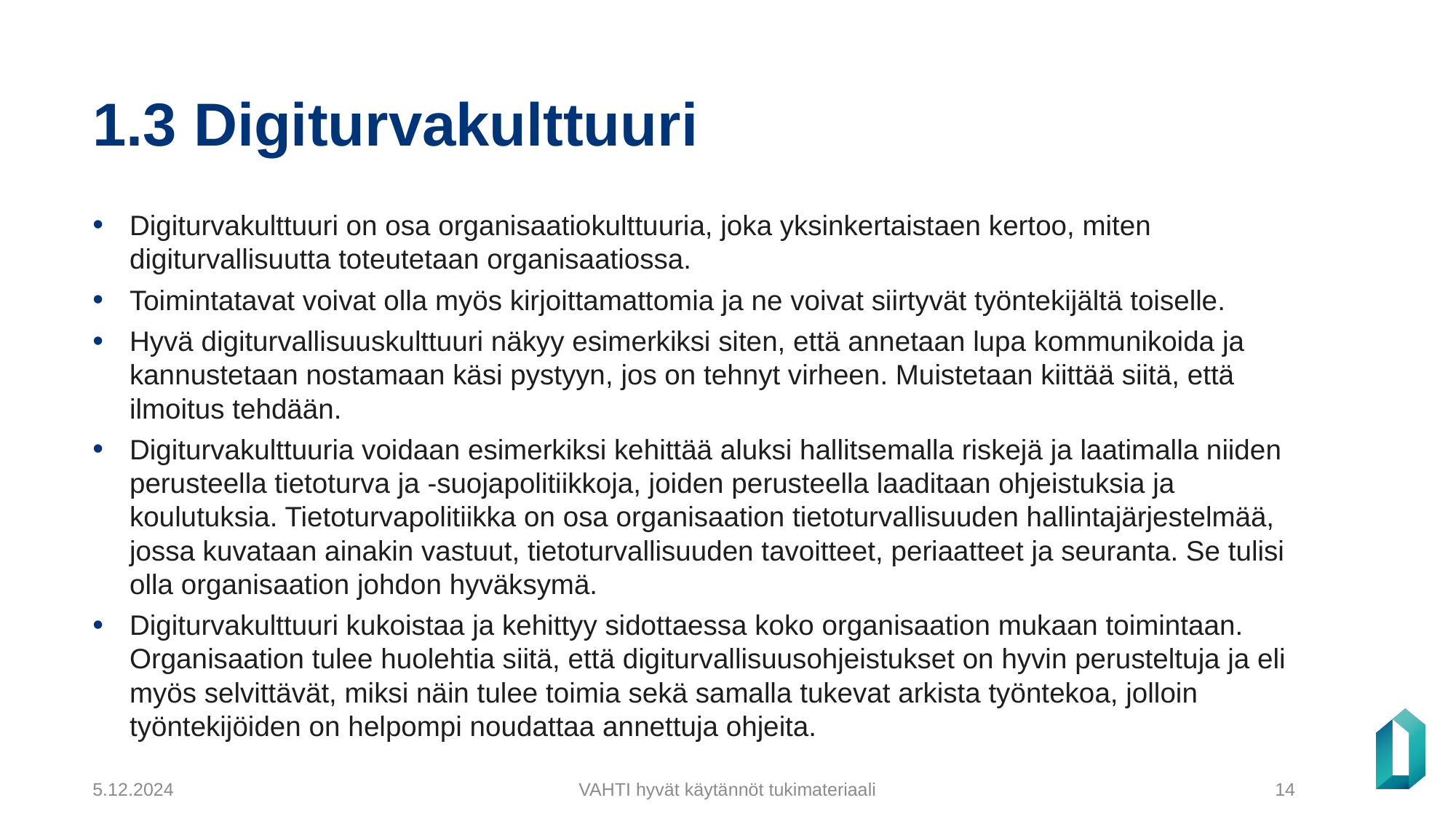

# 1.3 Digiturvakulttuuri
Digiturvakulttuuri on osa organisaatiokulttuuria, joka yksinkertaistaen kertoo, miten digiturvallisuutta toteutetaan organisaatiossa.
Toimintatavat voivat olla myös kirjoittamattomia ja ne voivat siirtyvät työntekijältä toiselle.
Hyvä digiturvallisuuskulttuuri näkyy esimerkiksi siten, että annetaan lupa kommunikoida ja kannustetaan nostamaan käsi pystyyn, jos on tehnyt virheen. Muistetaan kiittää siitä, että ilmoitus tehdään.
Digiturvakulttuuria voidaan esimerkiksi kehittää aluksi hallitsemalla riskejä ja laatimalla niiden perusteella tietoturva ja -suojapolitiikkoja, joiden perusteella laaditaan ohjeistuksia ja koulutuksia. Tietoturvapolitiikka on osa organisaation tietoturvallisuuden hallintajärjestelmää, jossa kuvataan ainakin vastuut, tietoturvallisuuden tavoitteet, periaatteet ja seuranta. Se tulisi olla organisaation johdon hyväksymä.
Digiturvakulttuuri kukoistaa ja kehittyy sidottaessa koko organisaation mukaan toimintaan. Organisaation tulee huolehtia siitä, että digiturvallisuusohjeistukset on hyvin perusteltuja ja eli myös selvittävät, miksi näin tulee toimia sekä samalla tukevat arkista työntekoa, jolloin työntekijöiden on helpompi noudattaa annettuja ohjeita.

5.12.2024
VAHTI hyvät käytännöt tukimateriaali
14